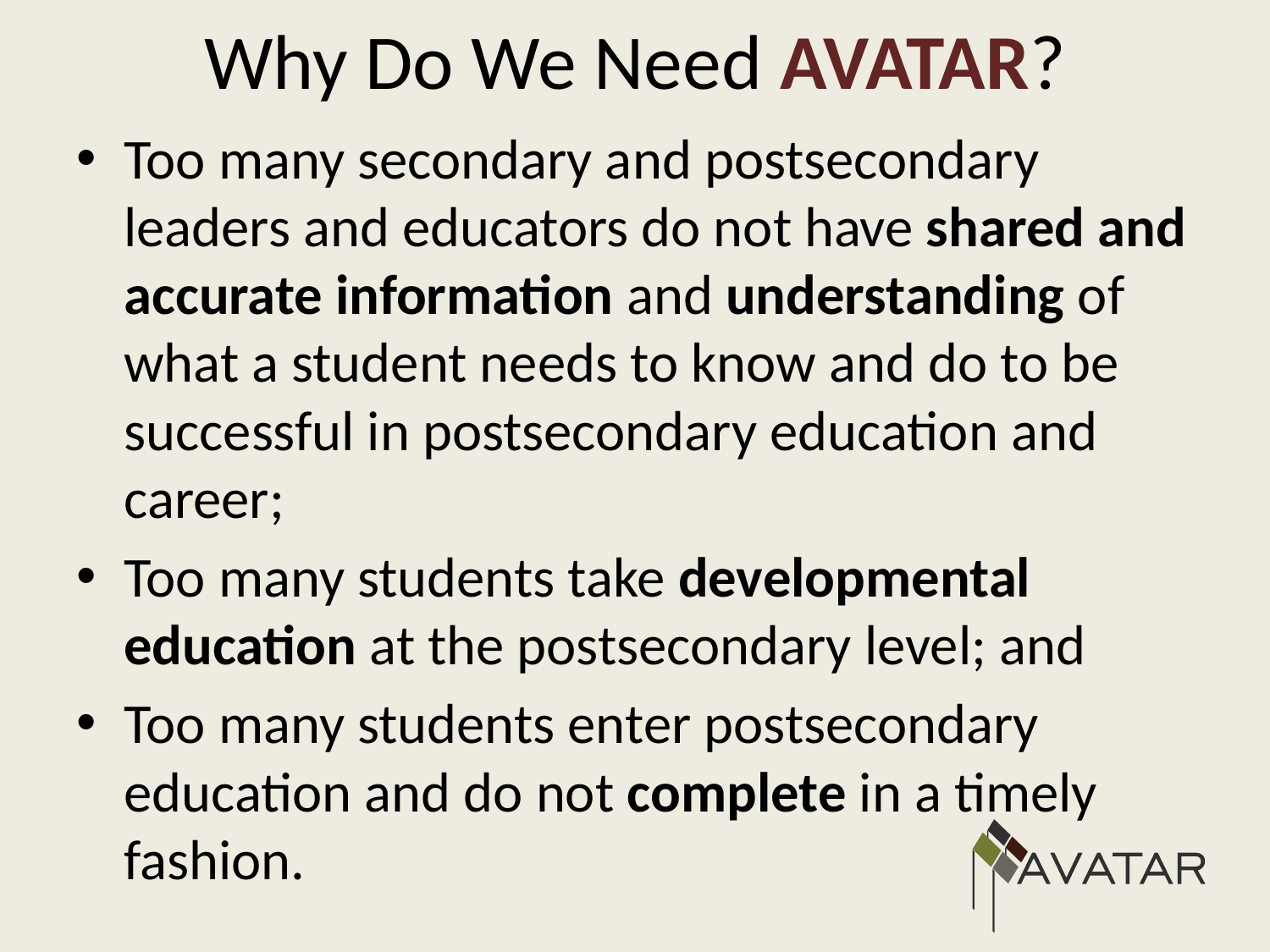

# Why Do We Need AVATAR?
Too many secondary and postsecondary leaders and educators do not have shared and accurate information and understanding of what a student needs to know and do to be successful in postsecondary education and career;
Too many students take developmental education at the postsecondary level; and
Too many students enter postsecondary education and do not complete in a timely fashion.